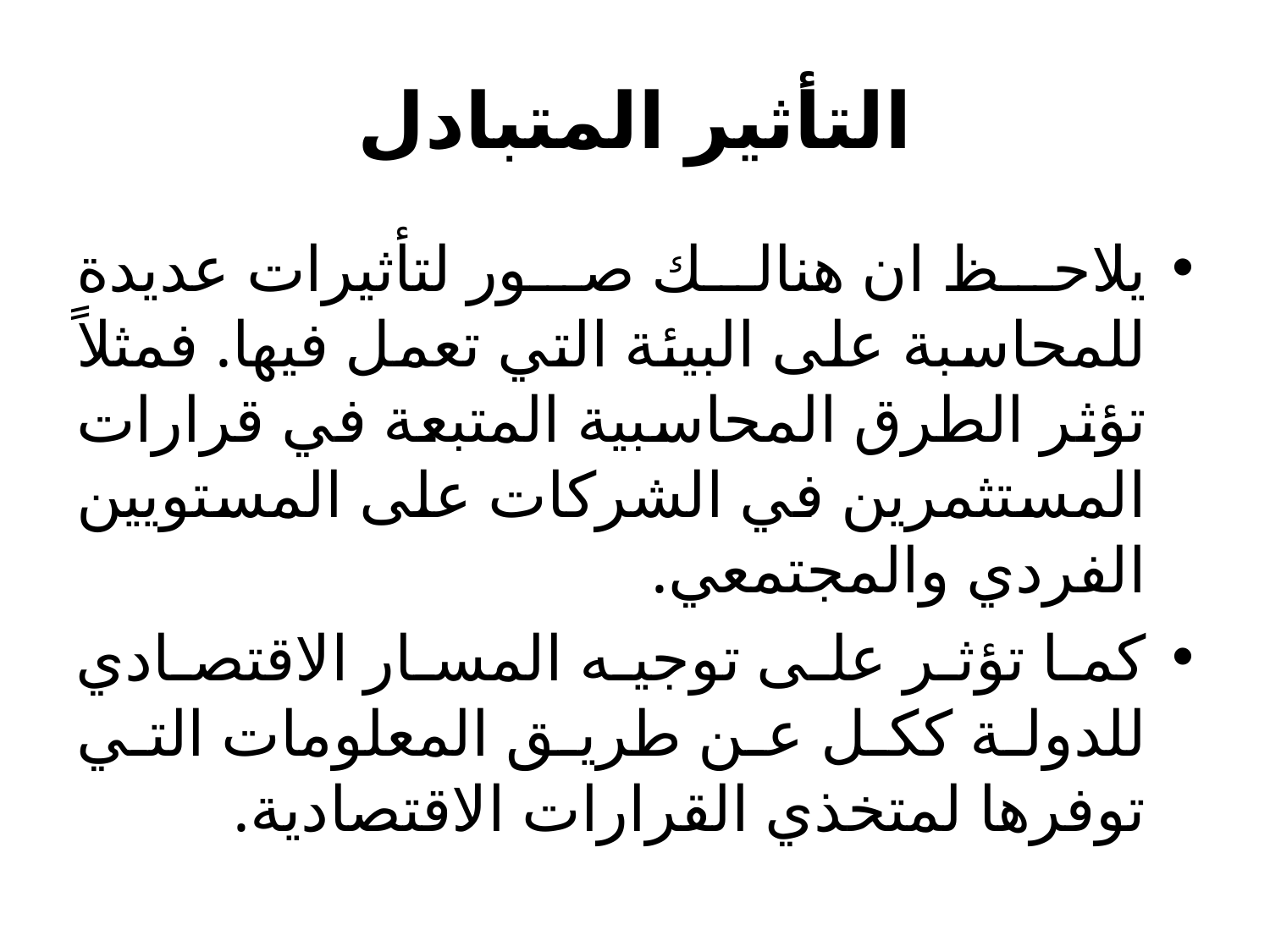

# التأثير المتبادل
يلاحظ ان هنالك صور لتأثيرات عديدة للمحاسبة على البيئة التي تعمل فيها. فمثلاً تؤثر الطرق المحاسبية المتبعة في قرارات المستثمرين في الشركات على المستويين الفردي والمجتمعي.
كما تؤثر على توجيه المسار الاقتصادي للدولة ككل عن طريق المعلومات التي توفرها لمتخذي القرارات الاقتصادية.